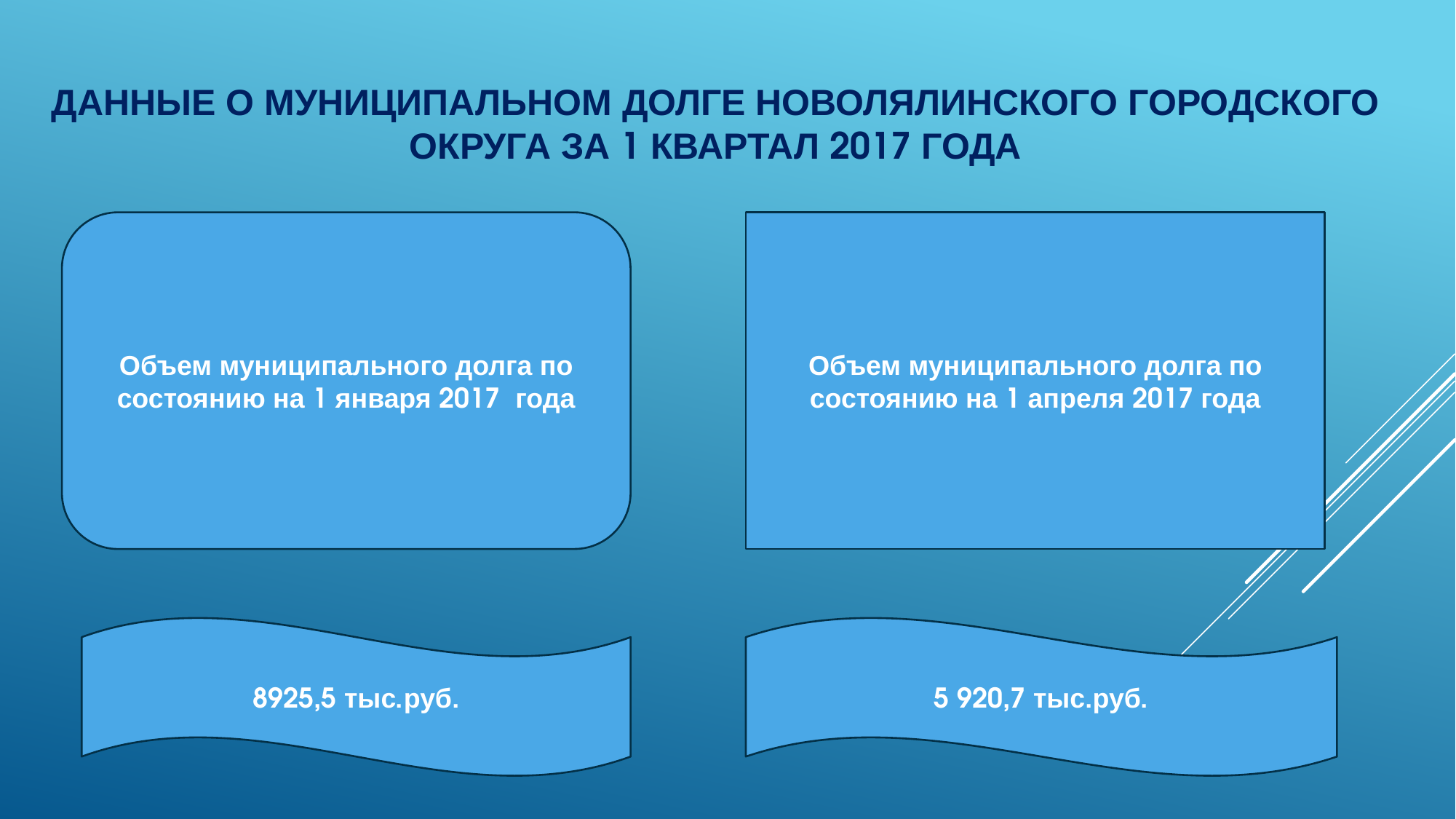

# Данные о муниципальном долге Новолялинского городского округа за 1 квартал 2017 года
Объем муниципального долга по состоянию на 1 января 2017  года
Объем муниципального долга по состоянию на 1 апреля 2017 года
8925,5 тыс.руб.
5 920,7 тыс.руб.